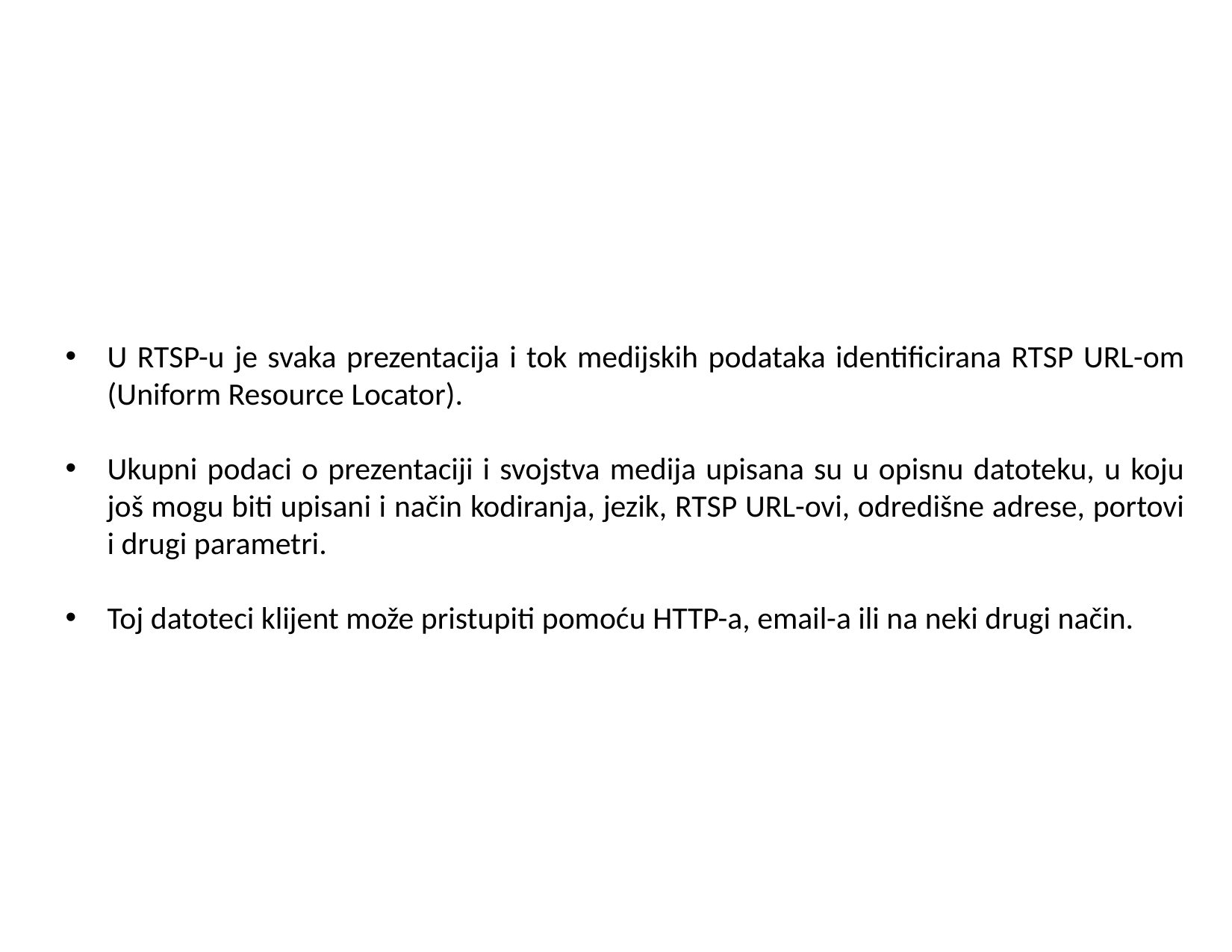

U RTSP-u je svaka prezentacija i tok medijskih podataka identificirana RTSP URL-om (Uniform Resource Locator).

Ukupni podaci o prezentaciji i svojstva medija upisana su u opisnu datoteku, u koju još mogu biti upisani i način kodiranja, jezik, RTSP URL-ovi, odredišne adrese, portovi i drugi parametri.

Toj datoteci klijent može pristupiti pomoću HTTP-a, email-a ili na neki drugi način.